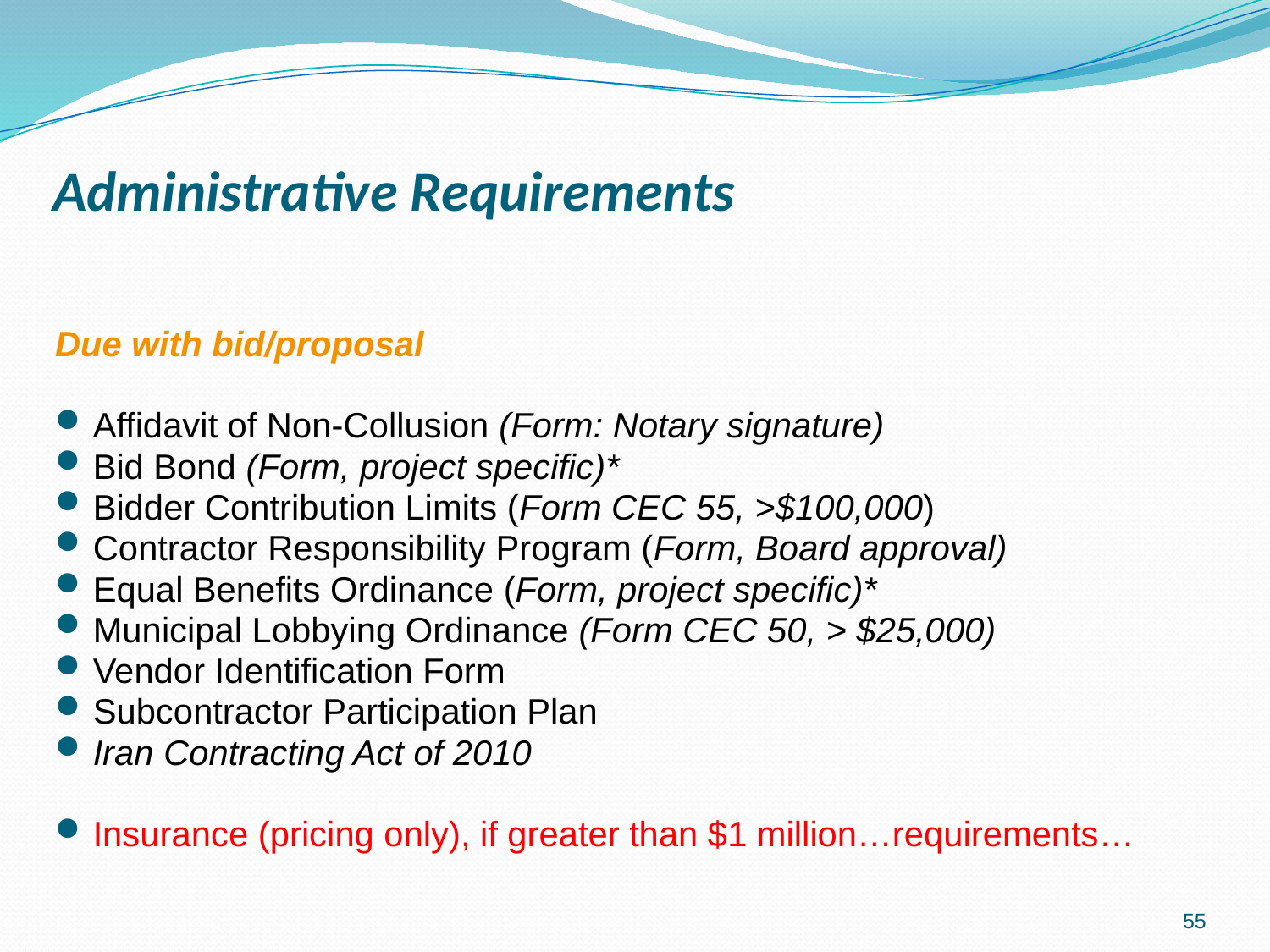

# Administrative Requirements

Due with bid/proposal

Affidavit of Non-Collusion (Form: Notary signature)
Bid Bond (Form, project specific)*
Bidder Contribution Limits (Form CEC 55, >$100,000)
Contractor Responsibility Program (Form, Board approval)
Equal Benefits Ordinance (Form, project specific)*
Municipal Lobbying Ordinance (Form CEC 50, > $25,000)
Vendor Identification Form
Subcontractor Participation Plan
Iran Contracting Act of 2010

Insurance (pricing only), if greater than $1 million…requirements…

55